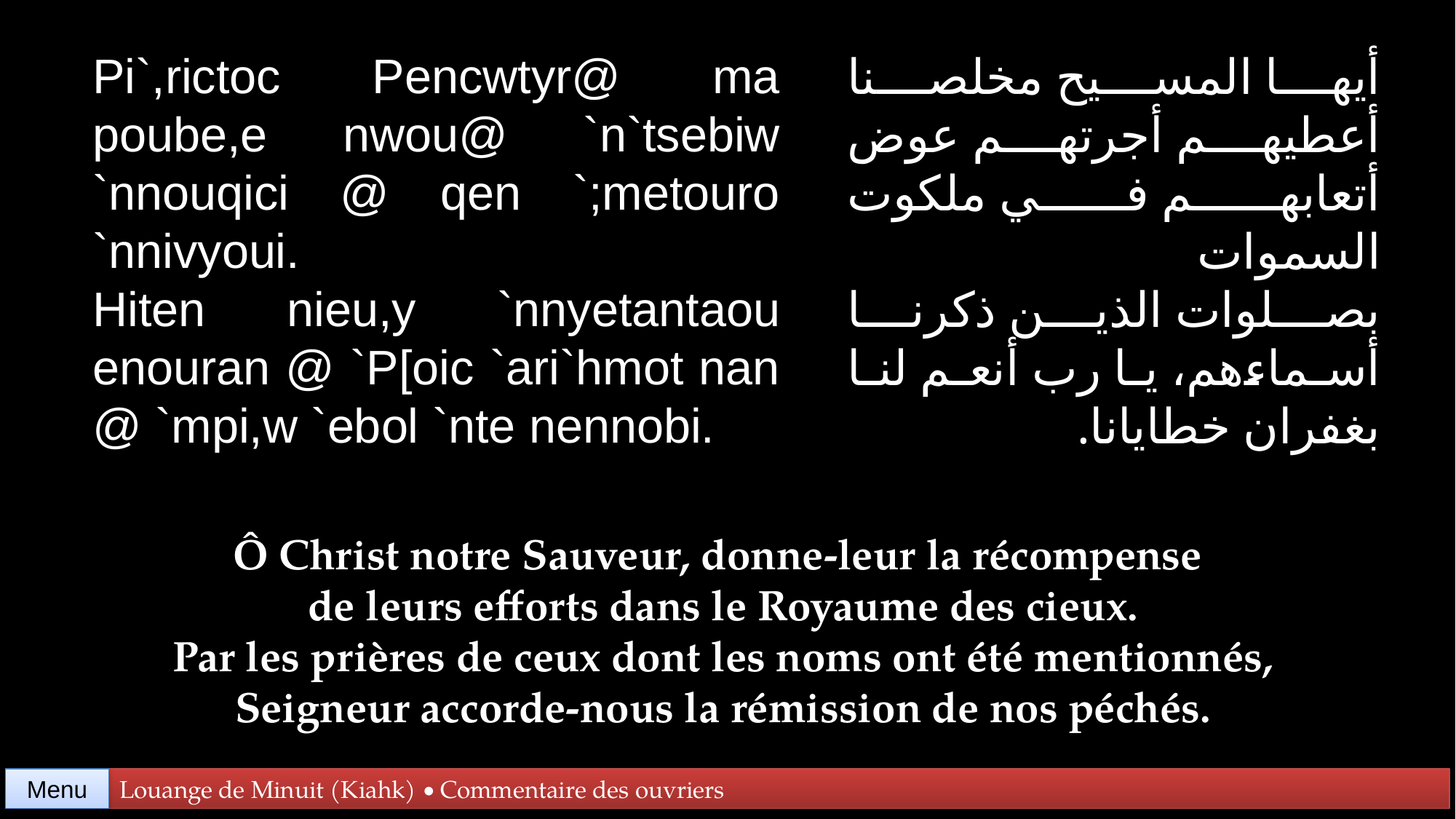

Pi`,rictoc Pencwtyr@ ma poube,e nwou@ `n`tsebiw
`nnouqici @ qen `;metouro
`nnivyoui.
Hiten nieu,y `nnyetantaou enouran @ `P[oic `ari`hmot nan @ `mpi,w `ebol `nte nennobi.
أيها المسيح مخلصنا أعطيهم أجرتهم عوض أتعابهم في ملكوت السموات
بصلوات الذين ذكرنا أسماءهم، يا رب أنعم لنا بغفران خطايانا.
Ô Christ notre Sauveur, donne-leur la récompense
de leurs efforts dans le Royaume des cieux.
Par les prières de ceux dont les noms ont été mentionnés, Seigneur accorde-nous la rémission de nos péchés.
Menu
Louange de Minuit (Kiahk) • Commentaire des ouvriers